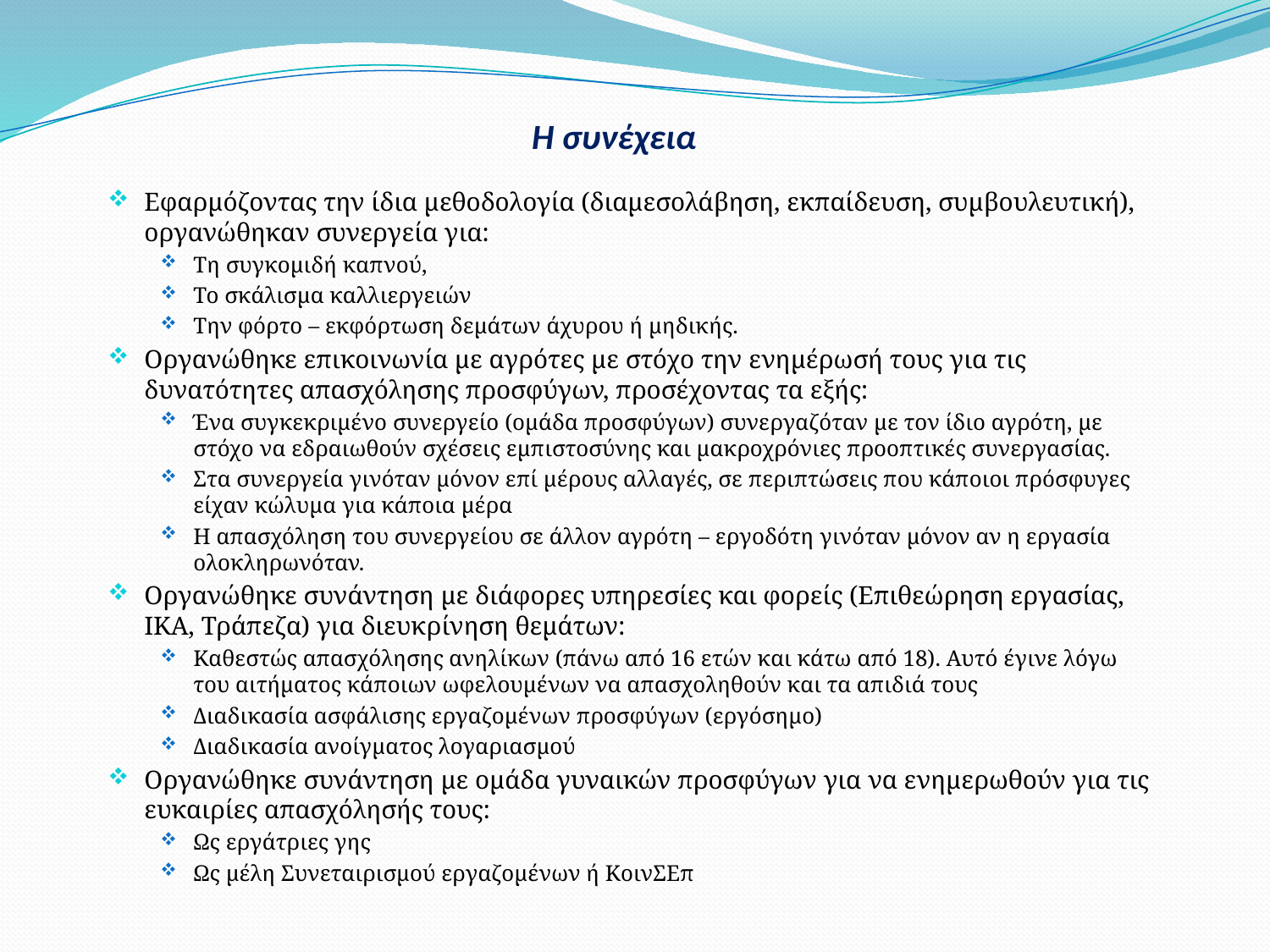

# Η συνέχεια
Εφαρμόζοντας την ίδια μεθοδολογία (διαμεσολάβηση, εκπαίδευση, συμβουλευτική), οργανώθηκαν συνεργεία για:
Τη συγκομιδή καπνού,
Το σκάλισμα καλλιεργειών
Την φόρτο – εκφόρτωση δεμάτων άχυρου ή μηδικής.
Οργανώθηκε επικοινωνία με αγρότες με στόχο την ενημέρωσή τους για τις δυνατότητες απασχόλησης προσφύγων, προσέχοντας τα εξής:
Ένα συγκεκριμένο συνεργείο (ομάδα προσφύγων) συνεργαζόταν με τον ίδιο αγρότη, με στόχο να εδραιωθούν σχέσεις εμπιστοσύνης και μακροχρόνιες προοπτικές συνεργασίας.
Στα συνεργεία γινόταν μόνον επί μέρους αλλαγές, σε περιπτώσεις που κάποιοι πρόσφυγες είχαν κώλυμα για κάποια μέρα
Η απασχόληση του συνεργείου σε άλλον αγρότη – εργοδότη γινόταν μόνον αν η εργασία ολοκληρωνόταν.
Οργανώθηκε συνάντηση με διάφορες υπηρεσίες και φορείς (Επιθεώρηση εργασίας, ΙΚΑ, Τράπεζα) για διευκρίνηση θεμάτων:
Καθεστώς απασχόλησης ανηλίκων (πάνω από 16 ετών και κάτω από 18). Αυτό έγινε λόγω του αιτήματος κάποιων ωφελουμένων να απασχοληθούν και τα απιδιά τους
Διαδικασία ασφάλισης εργαζομένων προσφύγων (εργόσημο)
Διαδικασία ανοίγματος λογαριασμού
Οργανώθηκε συνάντηση με ομάδα γυναικών προσφύγων για να ενημερωθούν για τις ευκαιρίες απασχόλησής τους:
Ως εργάτριες γης
Ως μέλη Συνεταιρισμού εργαζομένων ή ΚοινΣΕπ